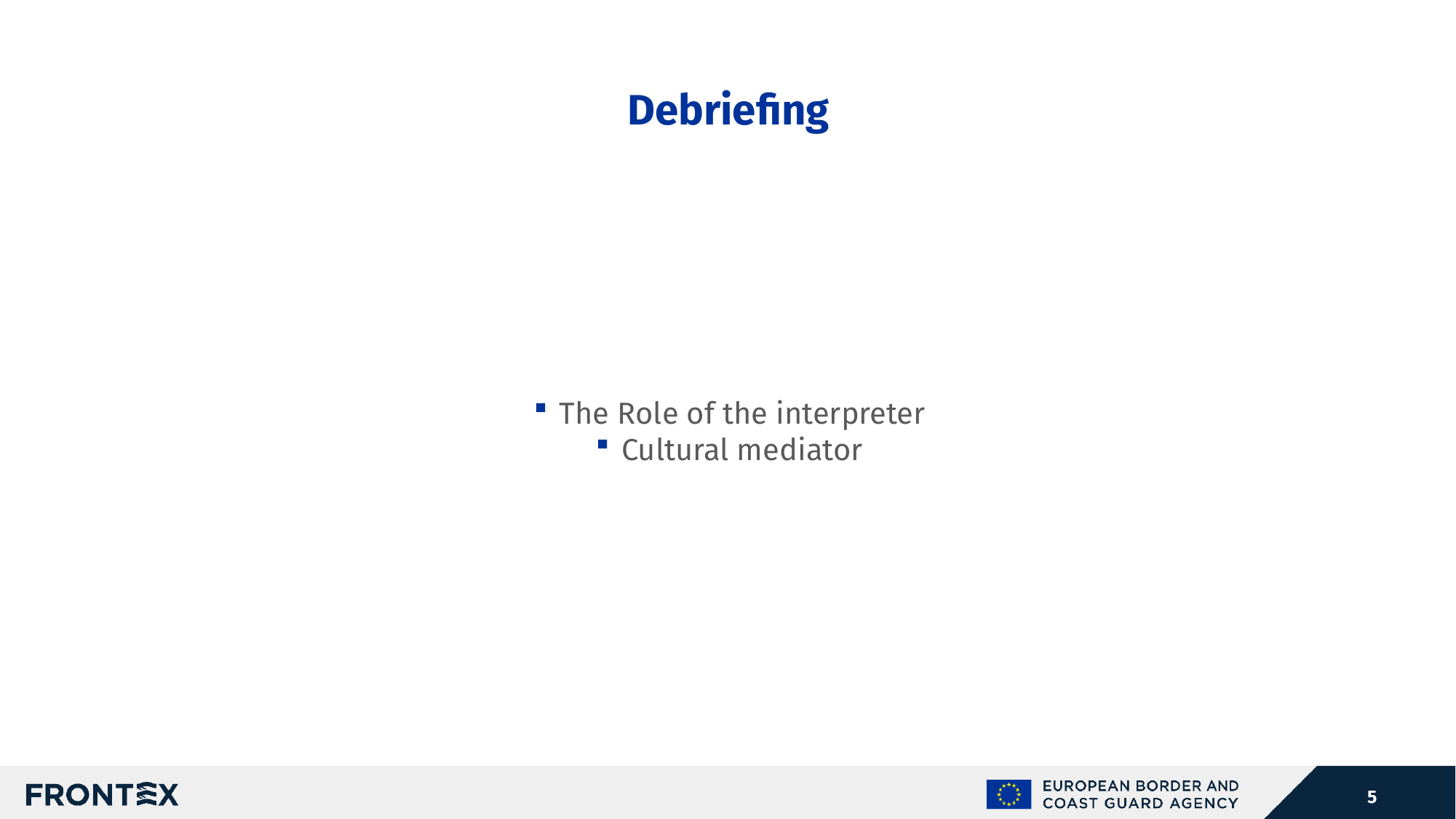

# Debriefing
The Role of the interpreter
Cultural mediator